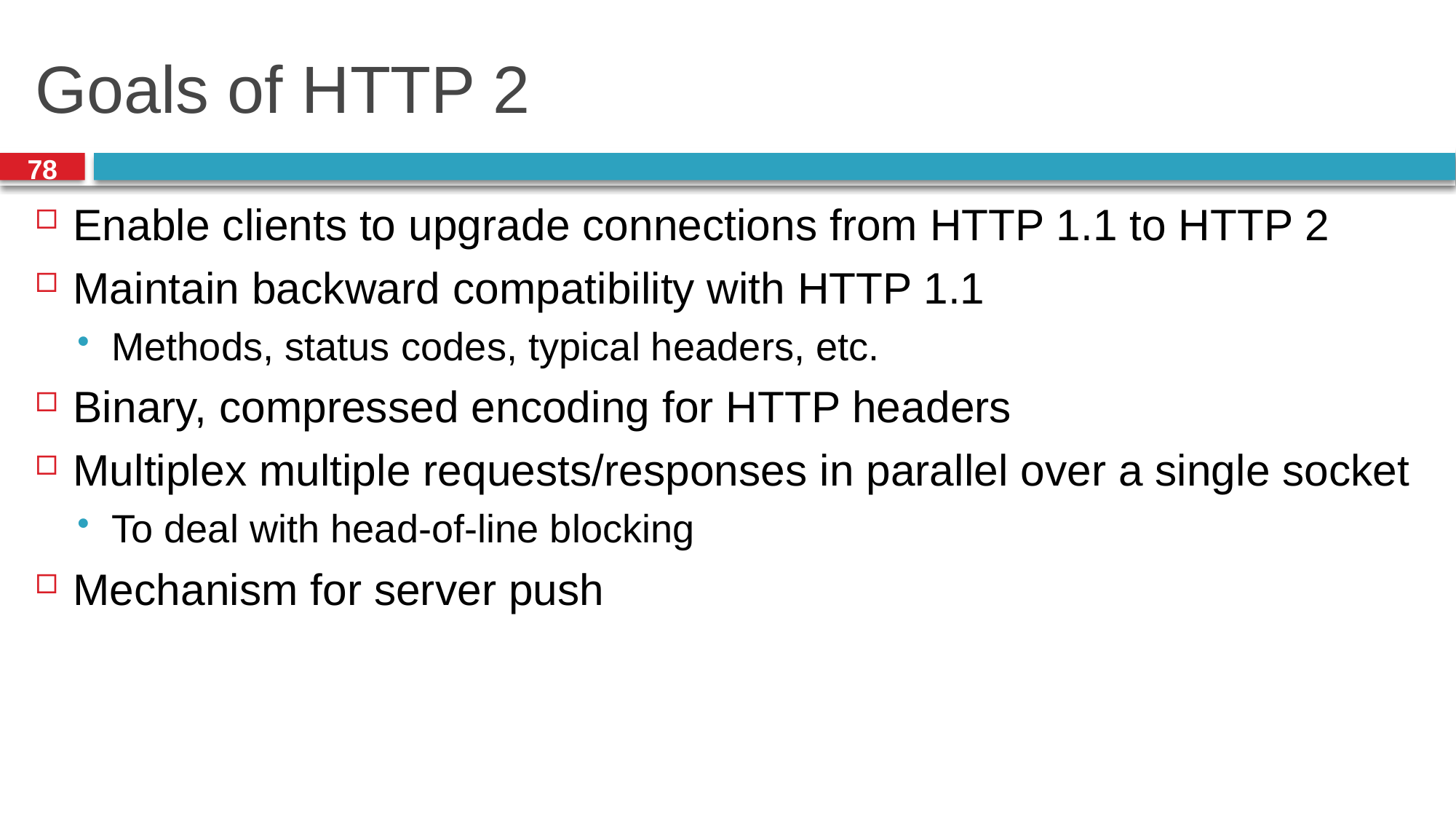

# Goals of HTTP 2
78
Enable clients to upgrade connections from HTTP 1.1 to HTTP 2
Maintain backward compatibility with HTTP 1.1
Methods, status codes, typical headers, etc.
Binary, compressed encoding for HTTP headers
Multiplex multiple requests/responses in parallel over a single socket
To deal with head-of-line blocking
Mechanism for server push